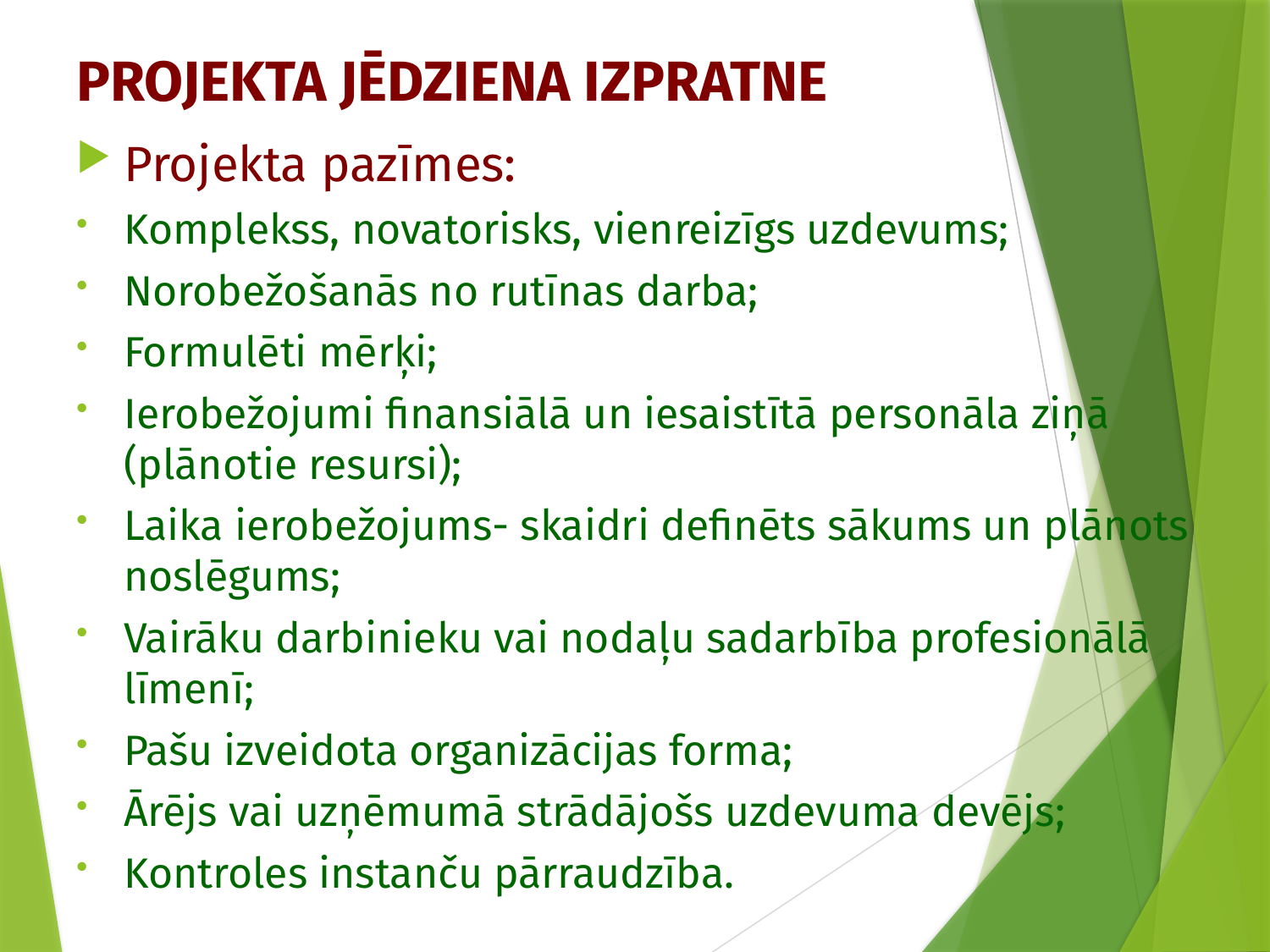

PROJEKTA JĒDZIENA IZPRATNE
Projekta pazīmes:
Komplekss, novatorisks, vienreizīgs uzdevums;
Norobežošanās no rutīnas darba;
Formulēti mērķi;
Ierobežojumi finansiālā un iesaistītā personāla ziņā (plānotie resursi);
Laika ierobežojums- skaidri definēts sākums un plānots noslēgums;
Vairāku darbinieku vai nodaļu sadarbība profesionālā līmenī;
Pašu izveidota organizācijas forma;
Ārējs vai uzņēmumā strādājošs uzdevuma devējs;
Kontroles instanču pārraudzība.